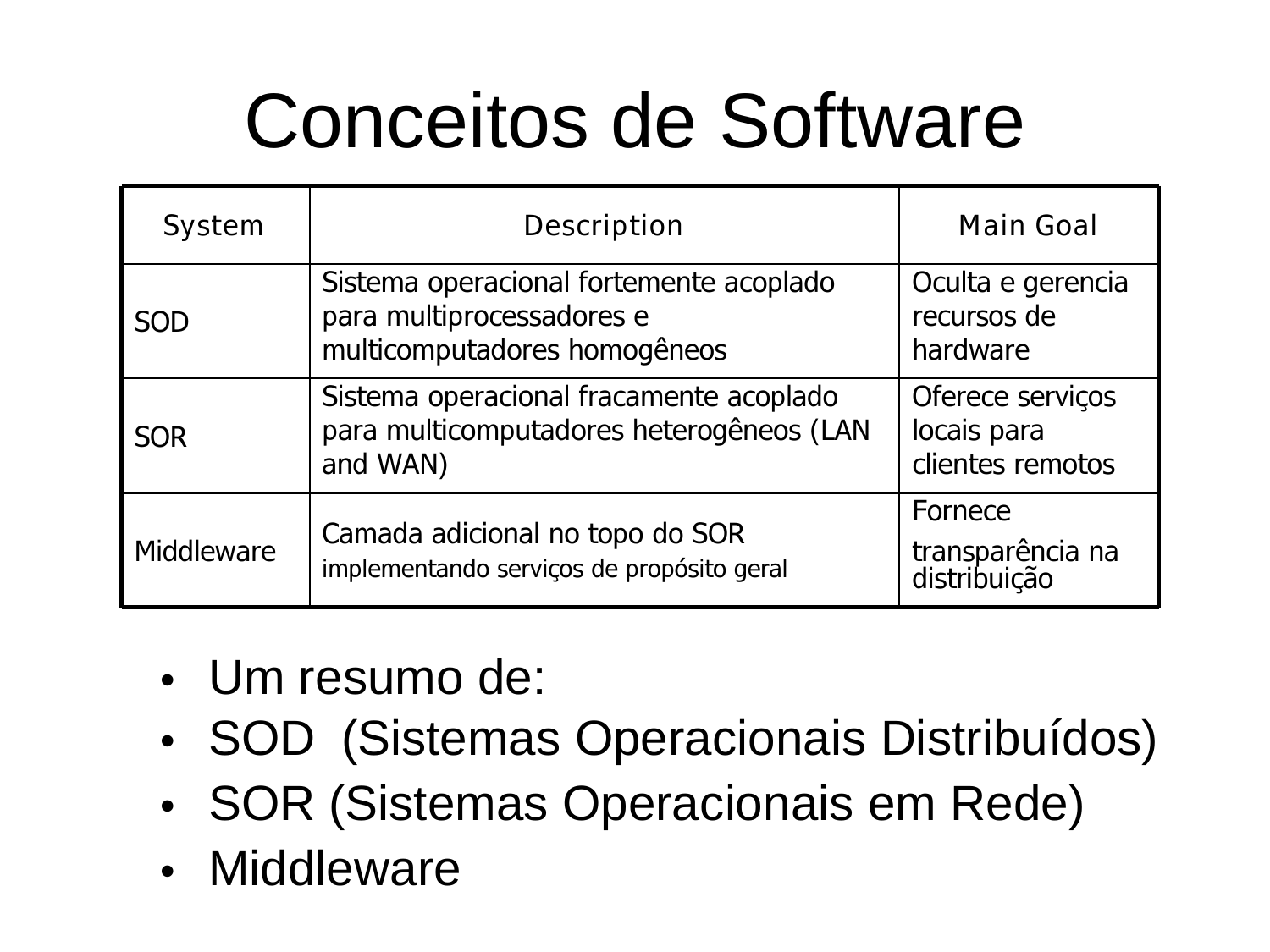

Conceitos
de
Software

System

Description

Main Goal

SOD
Sistema operacional fortemente acoplado para multiprocessadores e multicomputadores homogêneos
Oculta e gerencia recursos de hardware

SOR
Sistema operacional fracamente acoplado para multicomputadores heterogêneos (LAN and WAN)
Oferece serviços locais para clientes remotos

Middleware

Camada adicional no topo do SOR
implementando serviços de propósito geral
Fornece
distribuição
transparência na

•  Um resumo de:
•  SOD (Sistemas Operacionais Distribuídos)
•  SOR (Sistemas Operacionais em Rede)
•  Middleware